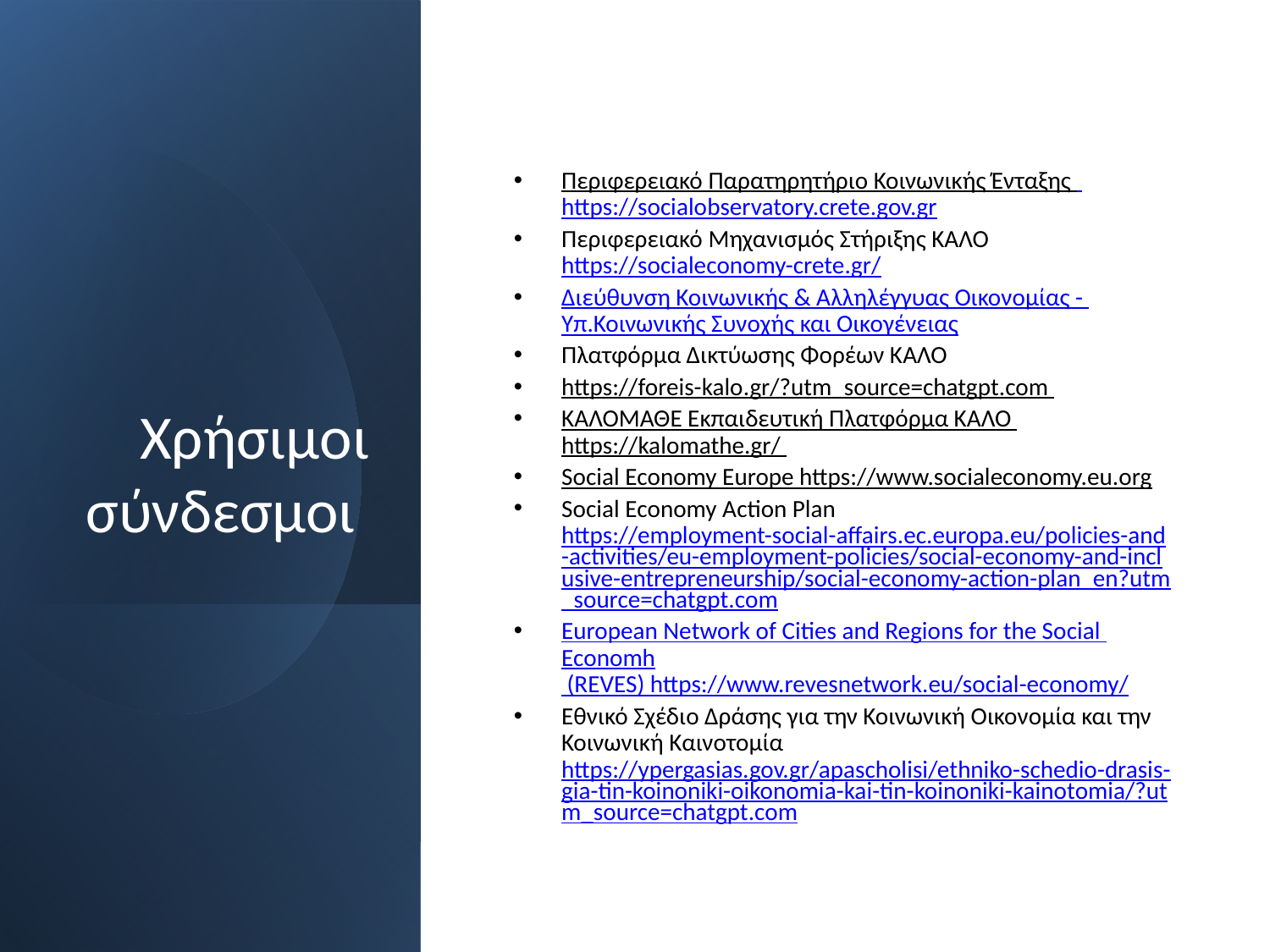

# Χρήσιμοι σύνδεσμοι
Περιφερειακό Παρατηρητήριο Κοινωνικής Ένταξης  https://socialobservatory.crete.gov.gr
Περιφερειακό Μηχανισμός Στήριξης ΚΑΛΟ https://socialeconomy-crete.gr/
Διεύθυνση Κοινωνικής & Αλληλέγγυας Οικονομίας - Υπ.Κοινωνικής Συνοχής και Οικογένειας
Πλατφόρμα Δικτύωσης Φορέων ΚΑΛΟ
https://foreis-kalo.gr/?utm_source=chatgpt.com
ΚΑΛΟΜΑΘΕ Εκπαιδευτική Πλατφόρμα ΚΑΛΟ https://kalomathe.gr/
Social Economy Europe https://www.socialeconomy.eu.org
Social Economy Action Plan https://employment-social-affairs.ec.europa.eu/policies-and-activities/eu-employment-policies/social-economy-and-inclusive-entrepreneurship/social-economy-action-plan_en?utm_source=chatgpt.com
European Network of Cities and Regions for the Social Economh (REVES) https://www.revesnetwork.eu/social-economy/
Εθνικό Σχέδιο Δράσης για την Κοινωνική Οικονομία και την Κοινωνική Καινοτομία https://ypergasias.gov.gr/apascholisi/ethniko-schedio-drasis-gia-tin-koinoniki-oikonomia-kai-tin-koinoniki-kainotomia/?utm_source=chatgpt.com